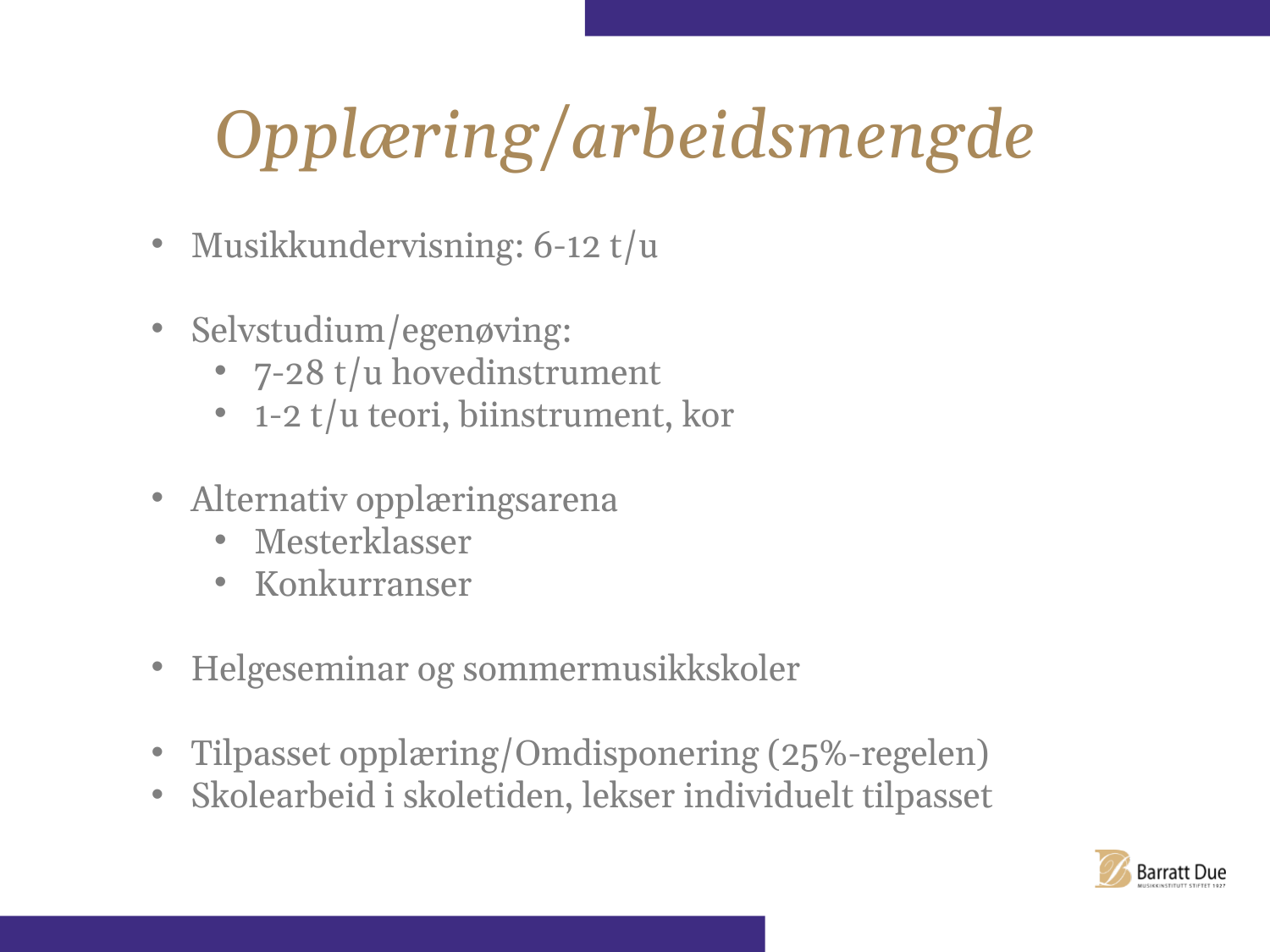

Opplæring/arbeidsmengde
Musikkundervisning: 6-12 t/u

Selvstudium/egenøving:
7-28 t/u hovedinstrument
1-2 t/u teori, biinstrument, kor

Alternativ opplæringsarena
Mesterklasser
Konkurranser

Helgeseminar og sommermusikkskoler

Tilpasset opplæring/Omdisponering (25%-regelen)
Skolearbeid i skoletiden, lekser individuelt tilpasset